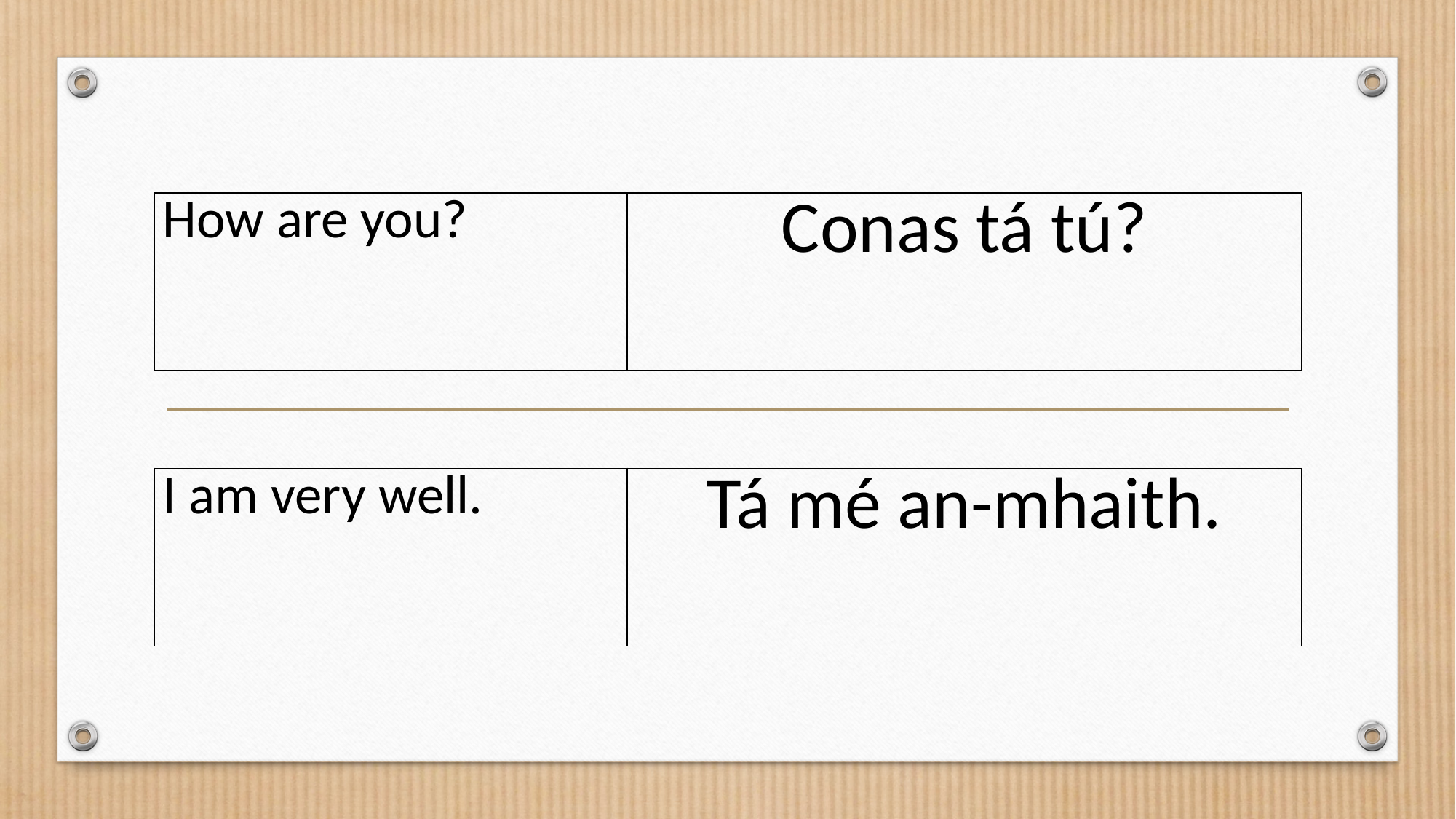

| How are you? | Conas tá tú? |
| --- | --- |
| I am very well. | Tá mé an-mhaith. |
| --- | --- |